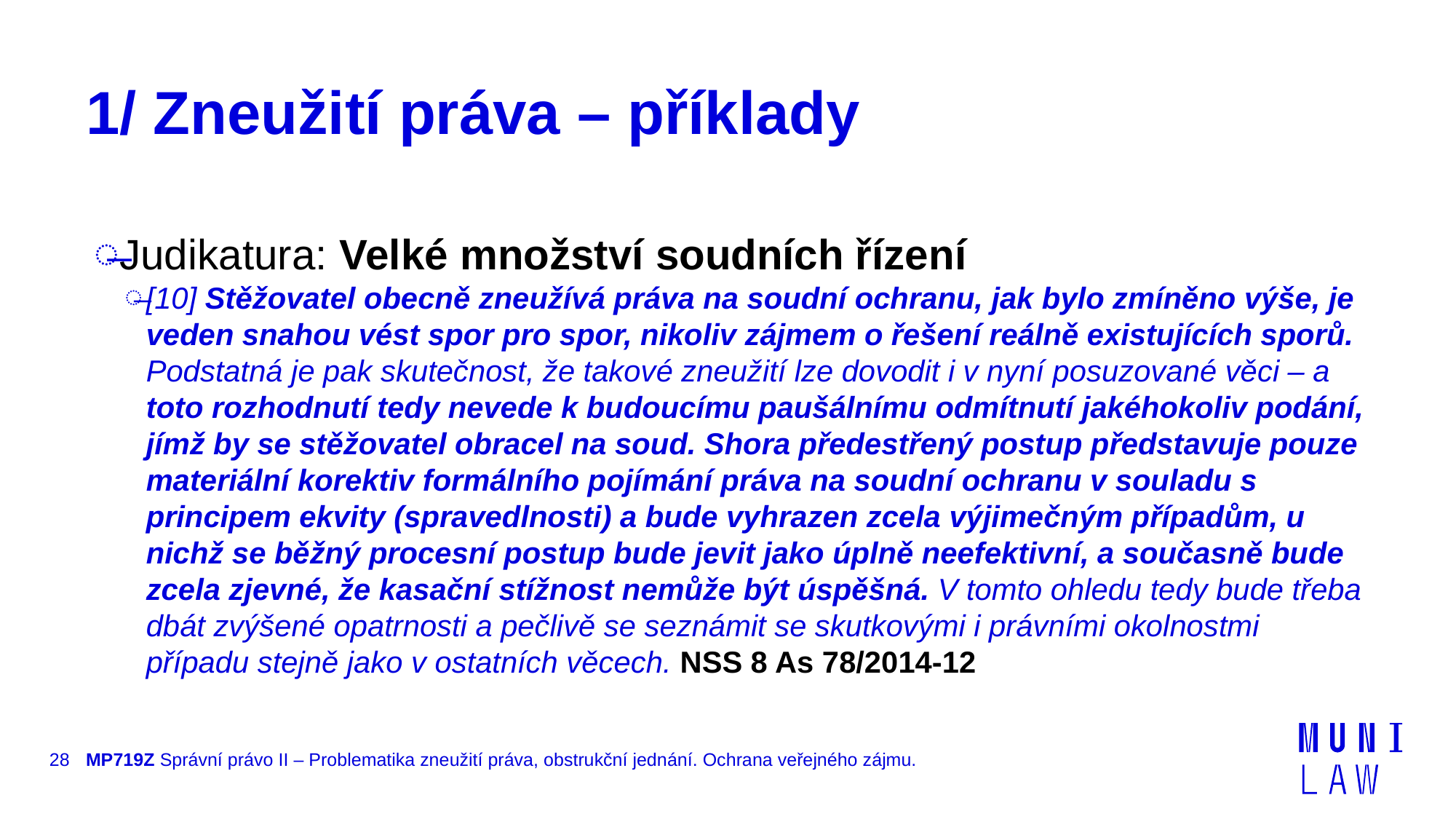

# 1/ Zneužití práva – příklady
Judikatura: Velké množství soudních řízení
[10] Stěžovatel obecně zneužívá práva na soudní ochranu, jak bylo zmíněno výše, je veden snahou vést spor pro spor, nikoliv zájmem o řešení reálně existujících sporů. Podstatná je pak skutečnost, že takové zneužití lze dovodit i v nyní posuzované věci – a toto rozhodnutí tedy nevede k budoucímu paušálnímu odmítnutí jakéhokoliv podání, jímž by se stěžovatel obracel na soud. Shora předestřený postup představuje pouze materiální korektiv formálního pojímání práva na soudní ochranu v souladu s principem ekvity (spravedlnosti) a bude vyhrazen zcela výjimečným případům, u nichž se běžný procesní postup bude jevit jako úplně neefektivní, a současně bude zcela zjevné, že kasační stížnost nemůže být úspěšná. V tomto ohledu tedy bude třeba dbát zvýšené opatrnosti a pečlivě se seznámit se skutkovými i právními okolnostmi případu stejně jako v ostatních věcech. NSS 8 As 78/2014-12
28
MP719Z Správní právo II – Problematika zneužití práva, obstrukční jednání. Ochrana veřejného zájmu.